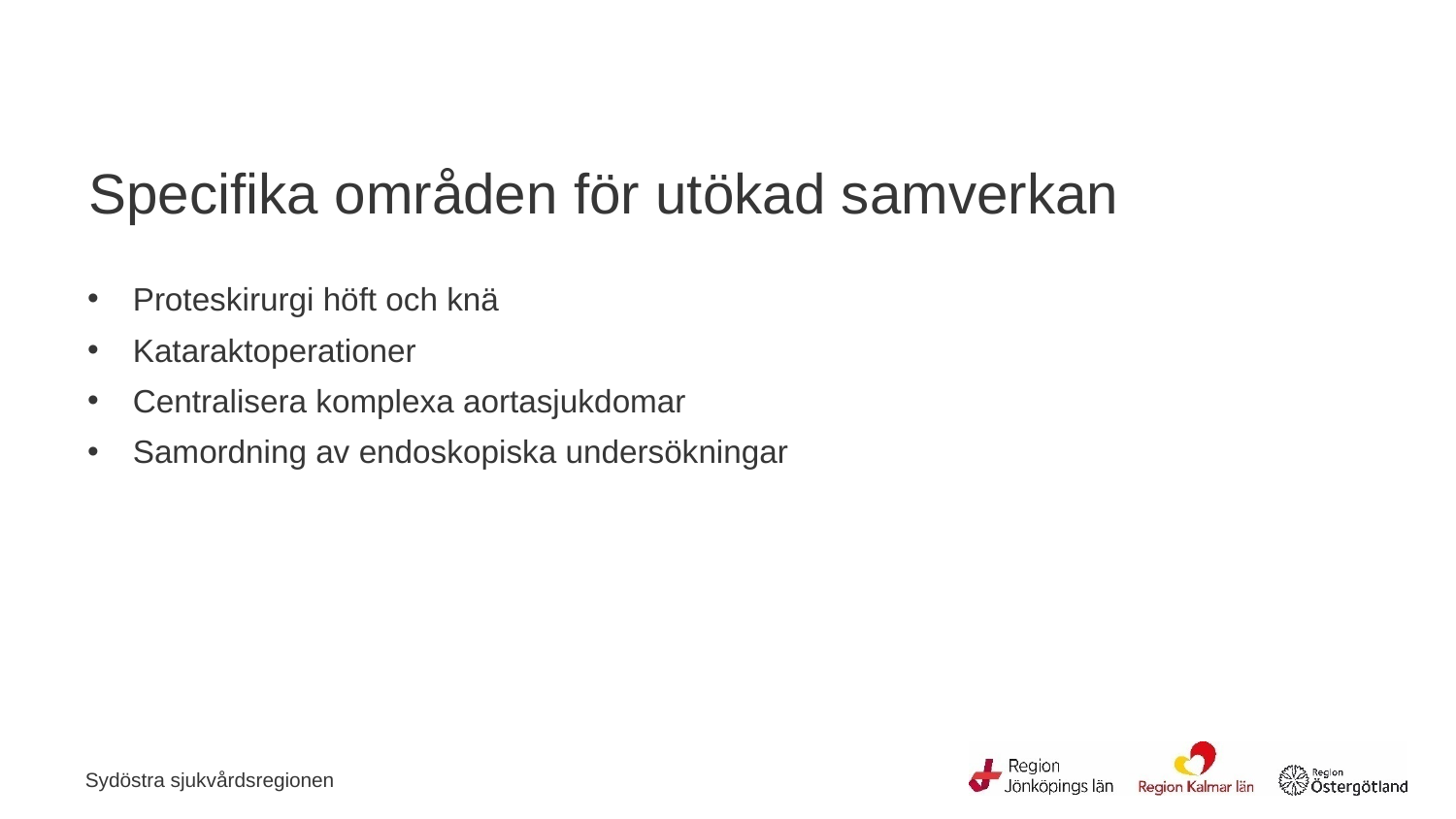

# Specifika områden för utökad samverkan
Proteskirurgi höft och knä
Kataraktoperationer
Centralisera komplexa aortasjukdomar
Samordning av endoskopiska undersökningar